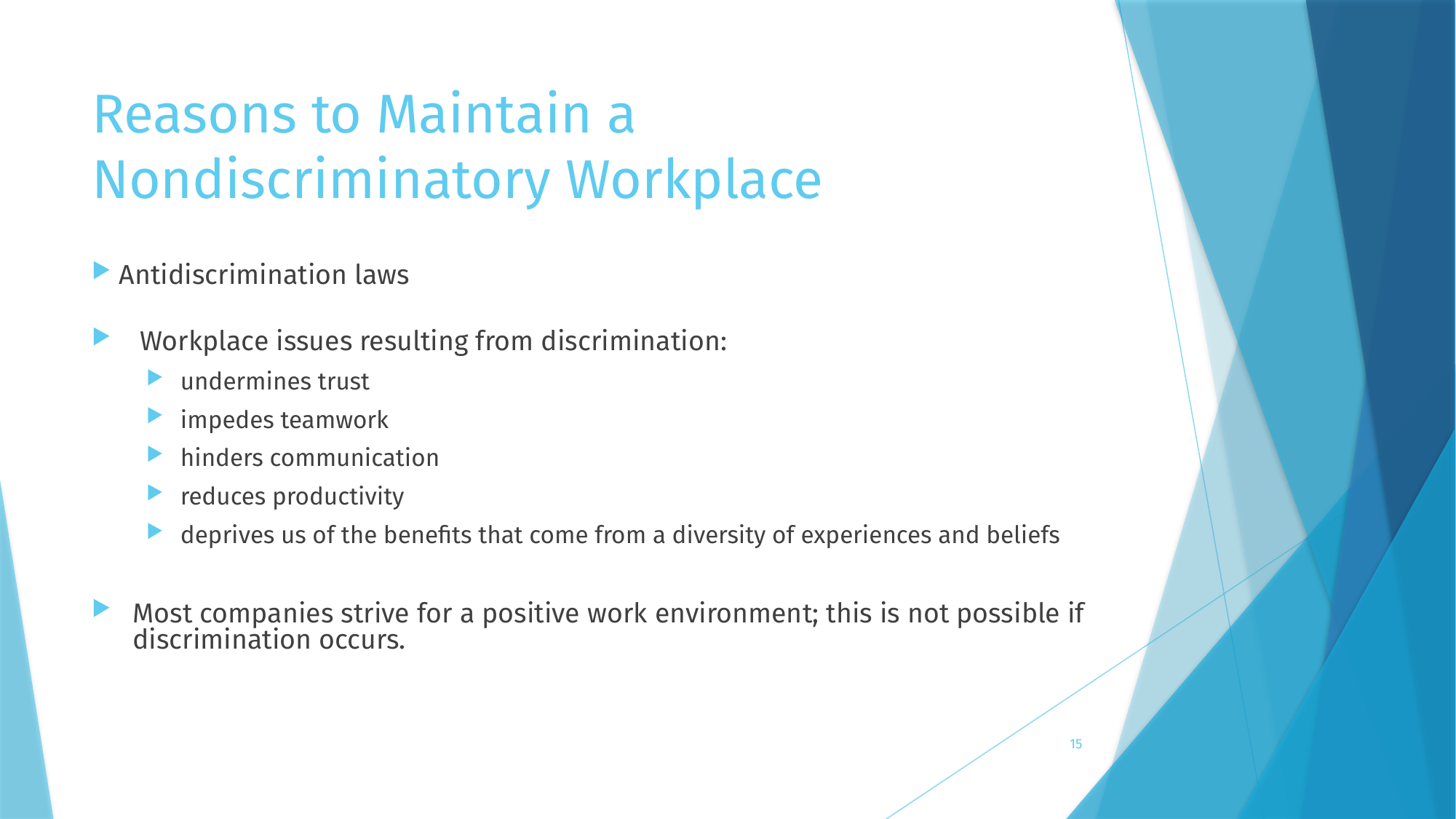

# Reasons to Maintain a Nondiscriminatory Workplace
 Antidiscrimination laws

 Workplace issues resulting from discrimination:
undermines trust
impedes teamwork
hinders communication
reduces productivity
deprives us of the benefits that come from a diversity of experiences and beliefs

Most companies strive for a positive work environment; this is not possible if discrimination occurs.

15